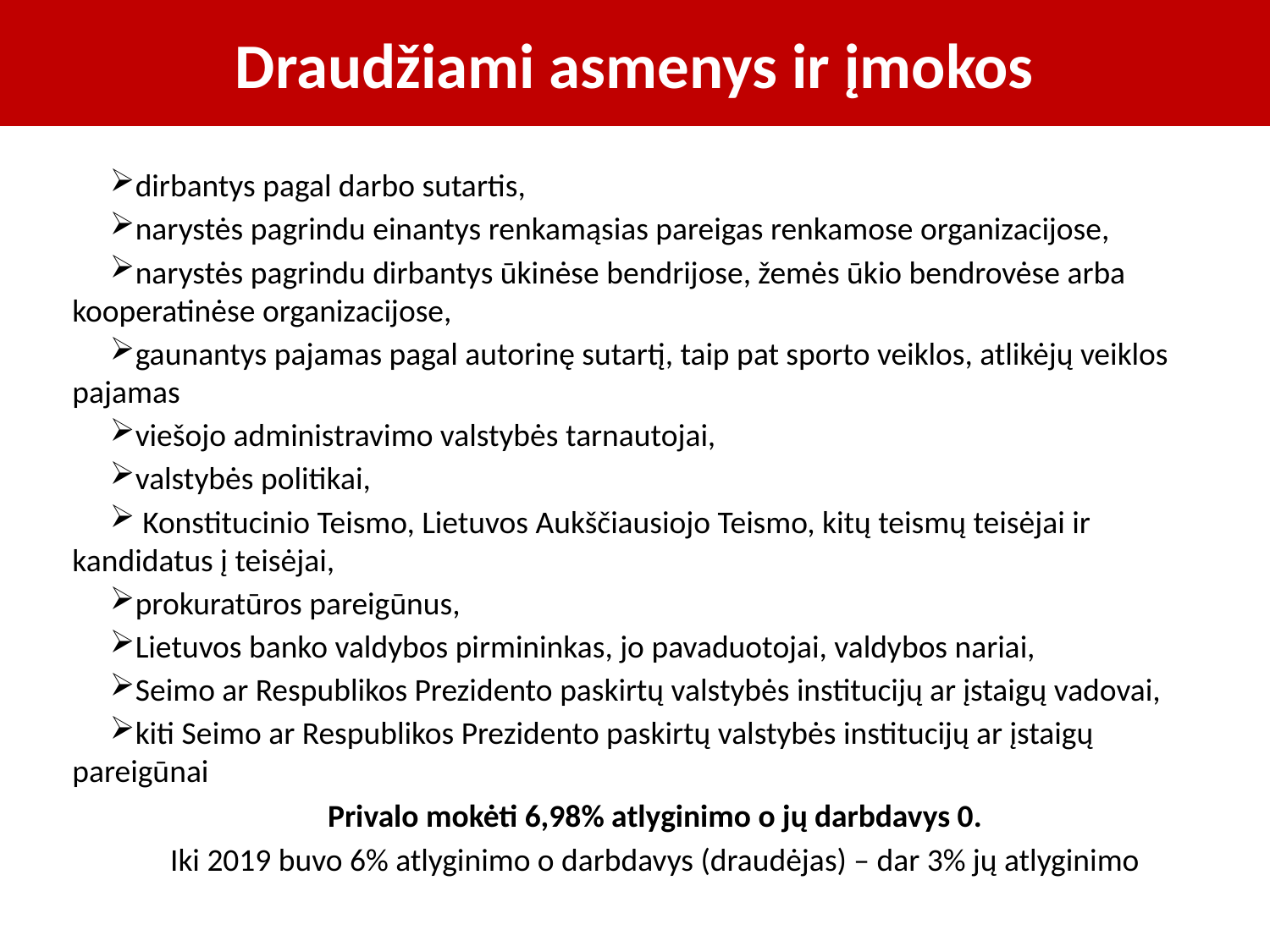

# Draudžiami asmenys ir įmokos
dirbantys pagal darbo sutartis,
narystės pagrindu einantys renkamąsias pareigas renkamose organizacijose,
narystės pagrindu dirbantys ūkinėse bendrijose, žemės ūkio bendrovėse arba kooperatinėse organizacijose,
gaunantys pajamas pagal autorinę sutartį, taip pat sporto veiklos, atlikėjų veiklos pajamas
viešojo administravimo valstybės tarnautojai,
valstybės politikai,
 Konstitucinio Teismo, Lietuvos Aukščiausiojo Teismo, kitų teismų teisėjai ir kandidatus į teisėjai,
prokuratūros pareigūnus,
Lietuvos banko valdybos pirmininkas, jo pavaduotojai, valdybos nariai,
Seimo ar Respublikos Prezidento paskirtų valstybės institucijų ar įstaigų vadovai,
kiti Seimo ar Respublikos Prezidento paskirtų valstybės institucijų ar įstaigų pareigūnai
Privalo mokėti 6,98% atlyginimo o jų darbdavys 0.
Iki 2019 buvo 6% atlyginimo o darbdavys (draudėjas) – dar 3% jų atlyginimo